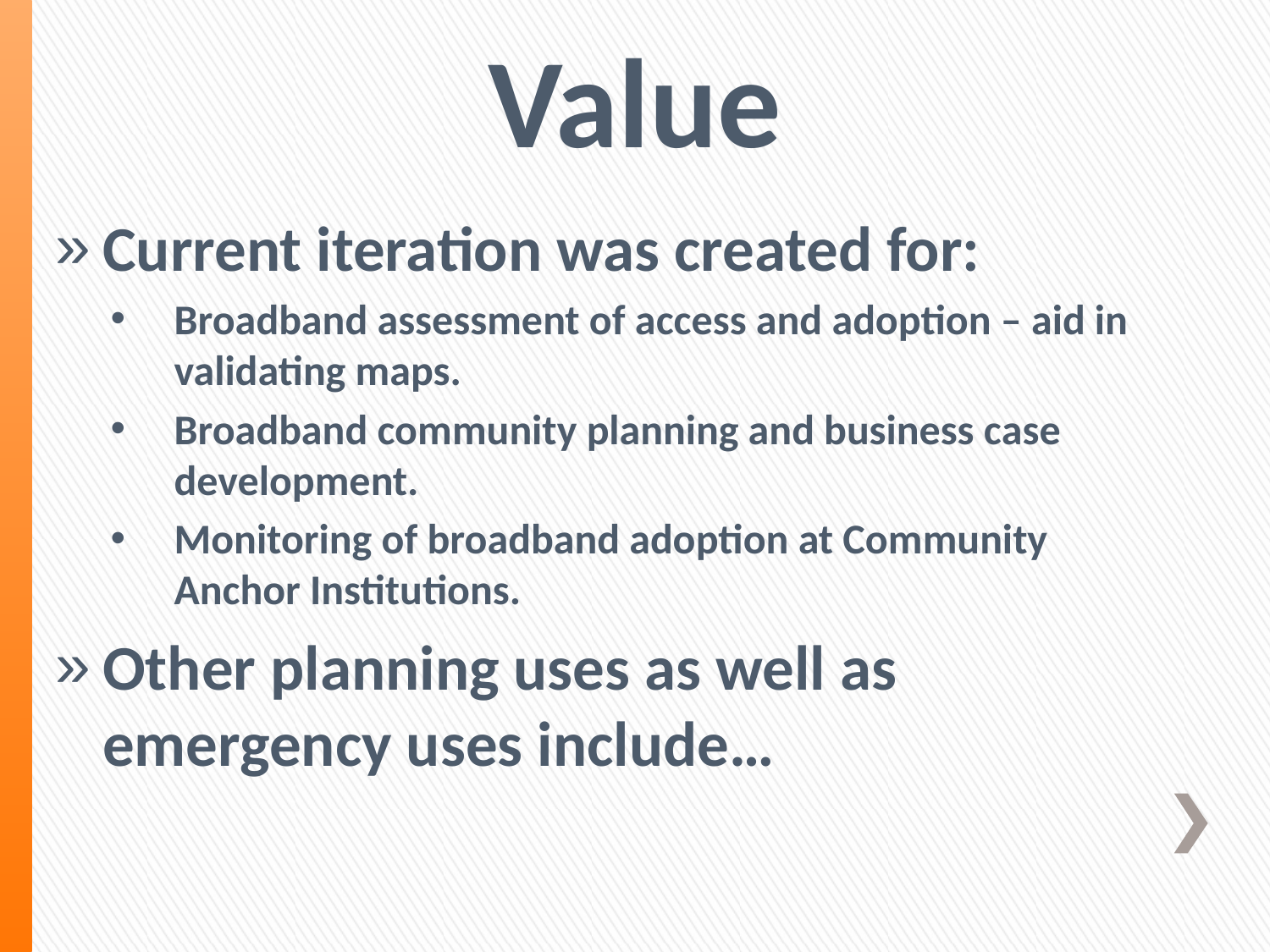

# Value
Current iteration was created for:
Broadband assessment of access and adoption – aid in validating maps.
Broadband community planning and business case development.
Monitoring of broadband adoption at Community Anchor Institutions.
Other planning uses as well as emergency uses include…